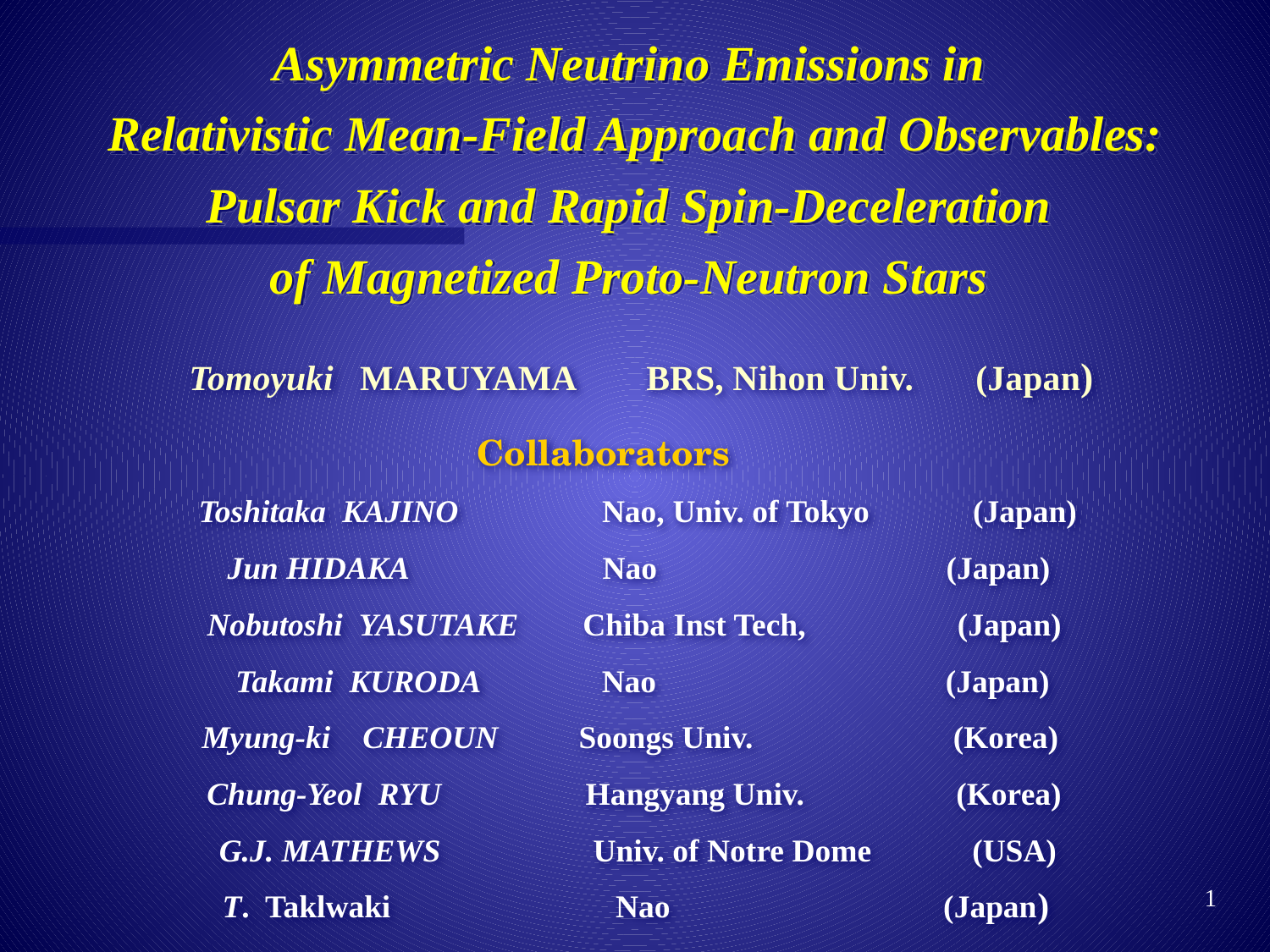

# Asymmetric Neutrino Emissions in Relativistic Mean-Field Approach and Observables: Pulsar Kick and Rapid Spin-Deceleration of Magnetized Proto-Neutron Stars
Tomoyuki   MARUYAMA        BRS, Nihon Univ.       (Japan)
Collaborators
  　Toshitaka  KAJINO　  　       Nao, Univ. of Tokyo       　(Japan)
　　Jun HIDAKA                        Nao                                    (Japan)
  　Nobutoshi  YASUTAKE        Chiba Inst Tech,             　(Japan)
　　 Takami  KURODA               Nao                                    (Japan)
  　Myung-ki    CHEOUN          Soongs Univ.                   　(Korea)
  　Chung-Yeol  RYU                  Hangyang Univ.             　(Korea)
   　G.J. MATHEWS                   Univ. of Notre Dome　　   (USA)
        T.  Taklwaki                            Nao                                  (Japan)
1